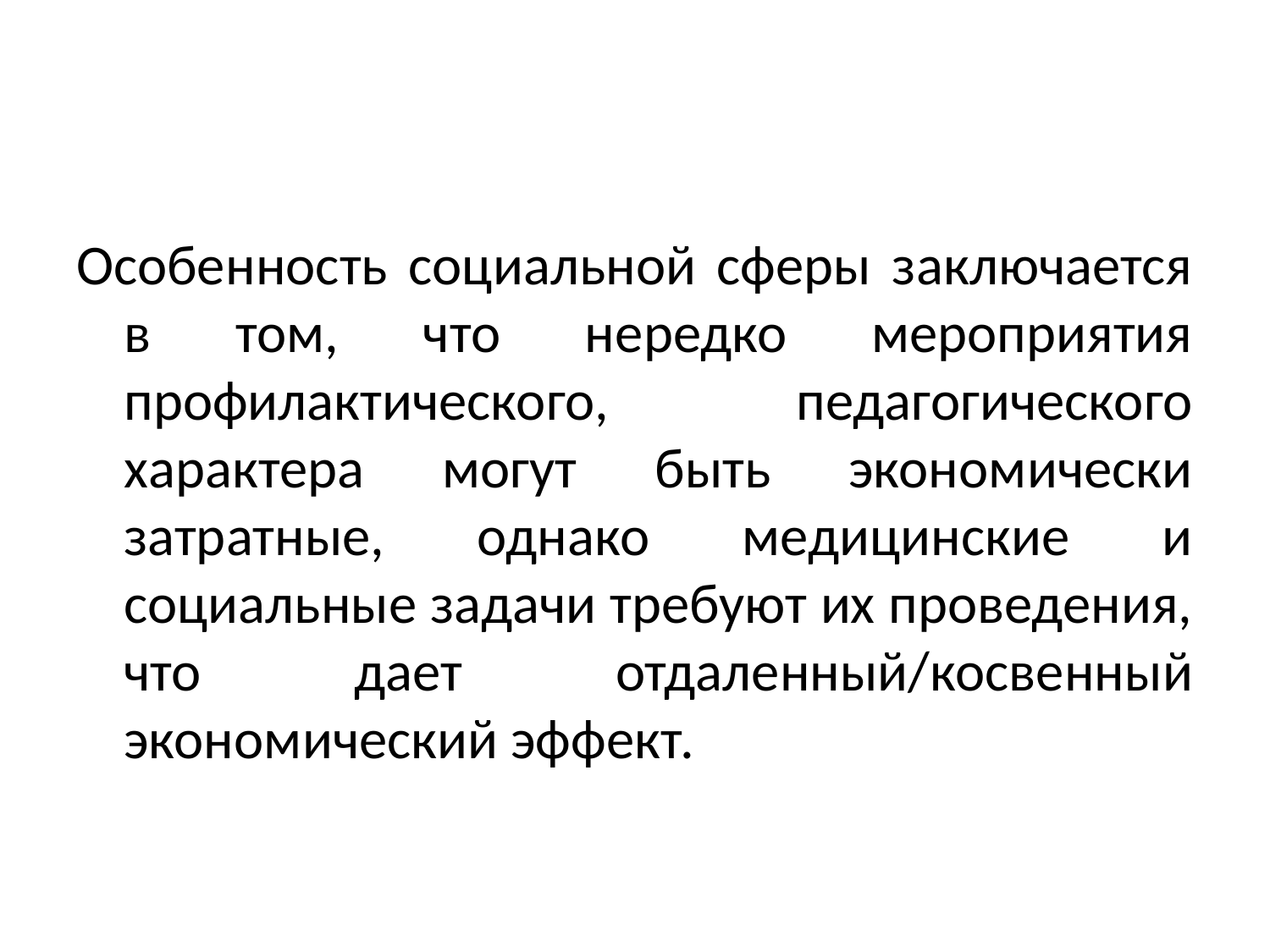

#
Особенность социальной сферы заключается в том, что нередко мероприятия профилактического, педагогического характера могут быть экономически затратные, однако медицинские и социальные задачи требуют их проведения, что дает отдаленный/косвенный экономический эффект.